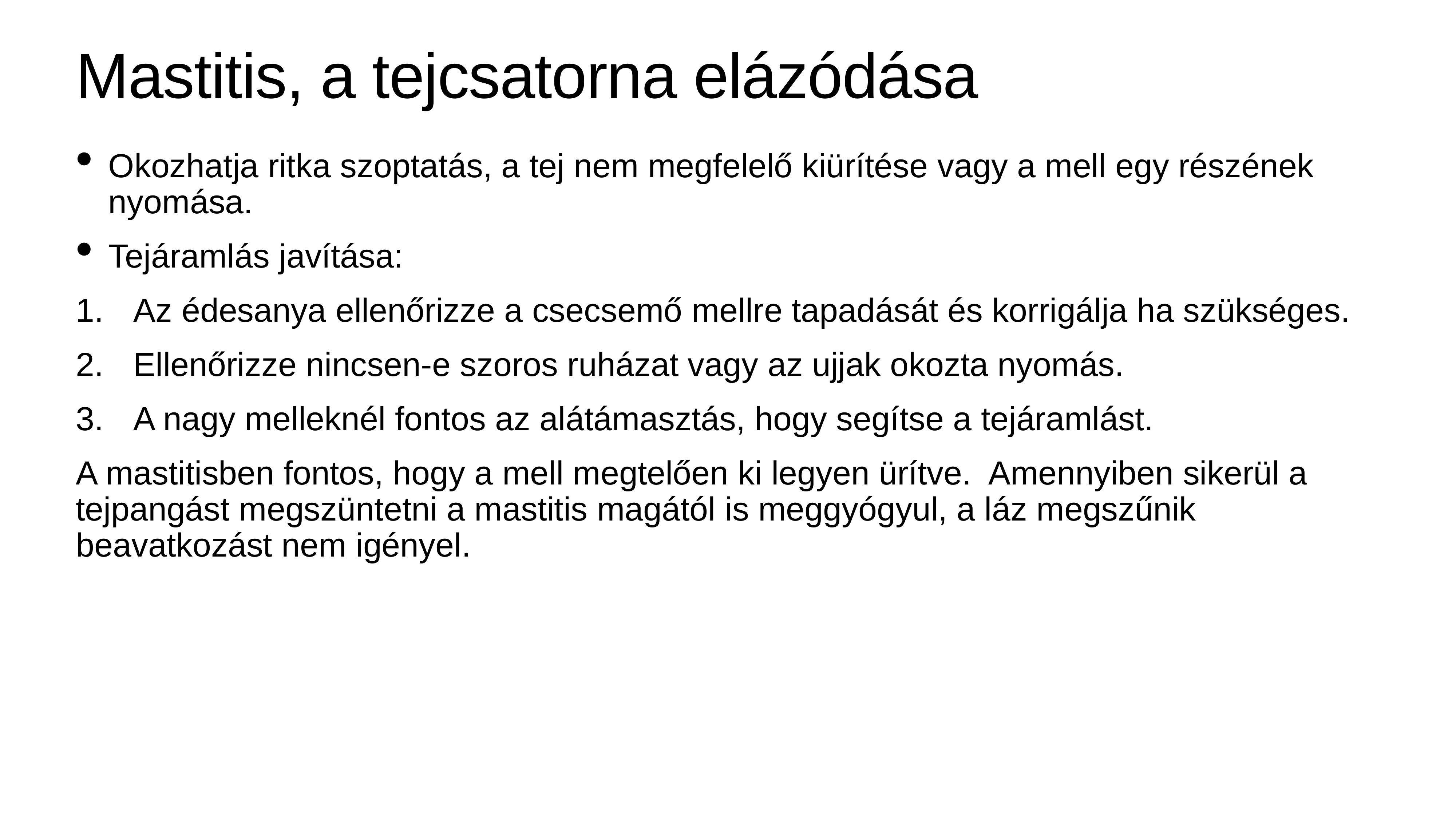

# Mastitis, a tejcsatorna elázódása
Okozhatja ritka szoptatás, a tej nem megfelelő kiürítése vagy a mell egy részének nyomása.
Tejáramlás javítása:
Az édesanya ellenőrizze a csecsemő mellre tapadását és korrigálja ha szükséges.
Ellenőrizze nincsen-e szoros ruházat vagy az ujjak okozta nyomás.
A nagy melleknél fontos az alátámasztás, hogy segítse a tejáramlást.
A mastitisben fontos, hogy a mell megtelően ki legyen ürítve.  Amennyiben sikerül a tejpangást megszüntetni a mastitis magától is meggyógyul, a láz megszűnik beavatkozást nem igényel.